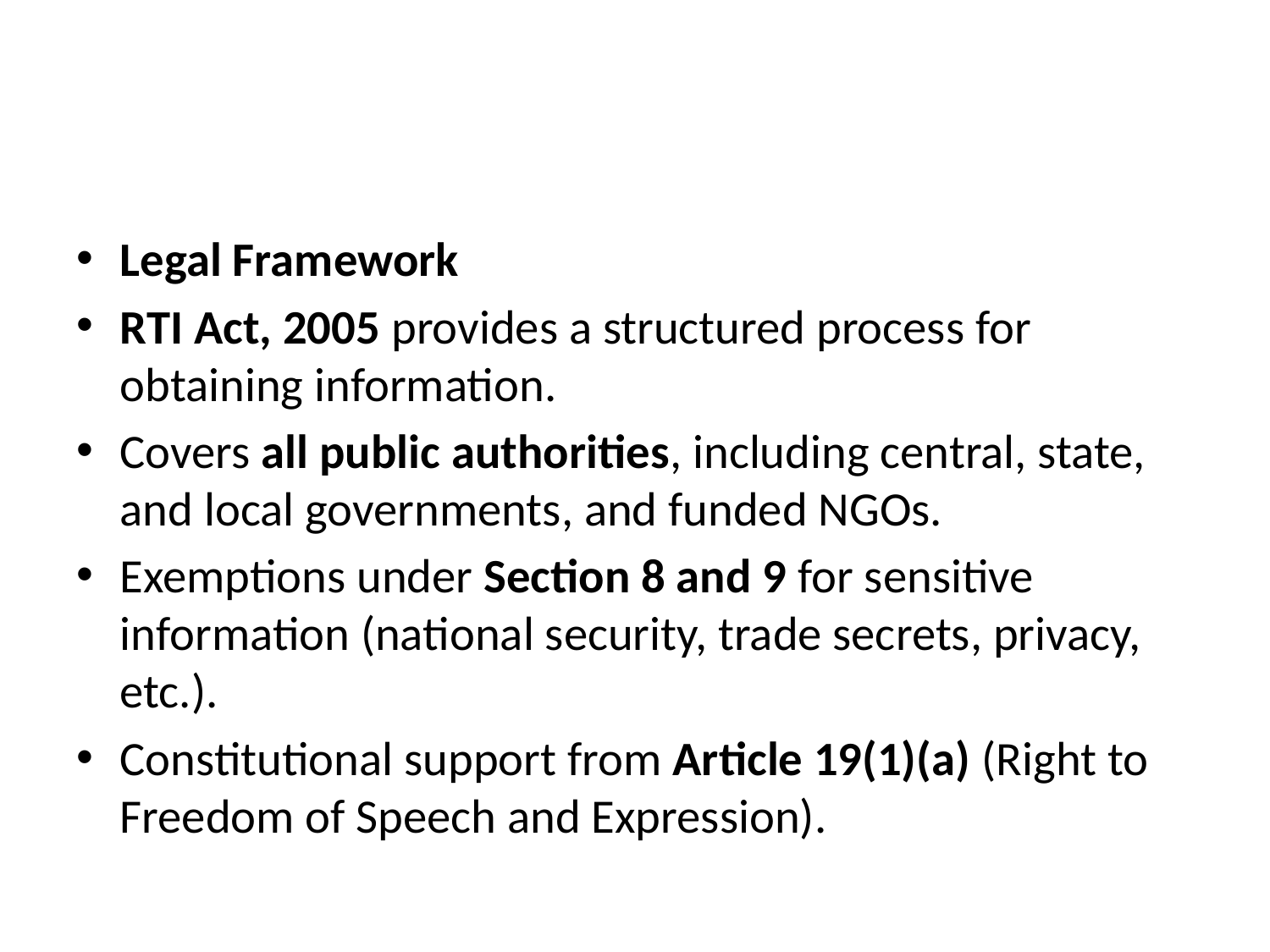

#
Legal Framework
RTI Act, 2005 provides a structured process for obtaining information.
Covers all public authorities, including central, state, and local governments, and funded NGOs.
Exemptions under Section 8 and 9 for sensitive information (national security, trade secrets, privacy, etc.).
Constitutional support from Article 19(1)(a) (Right to Freedom of Speech and Expression).